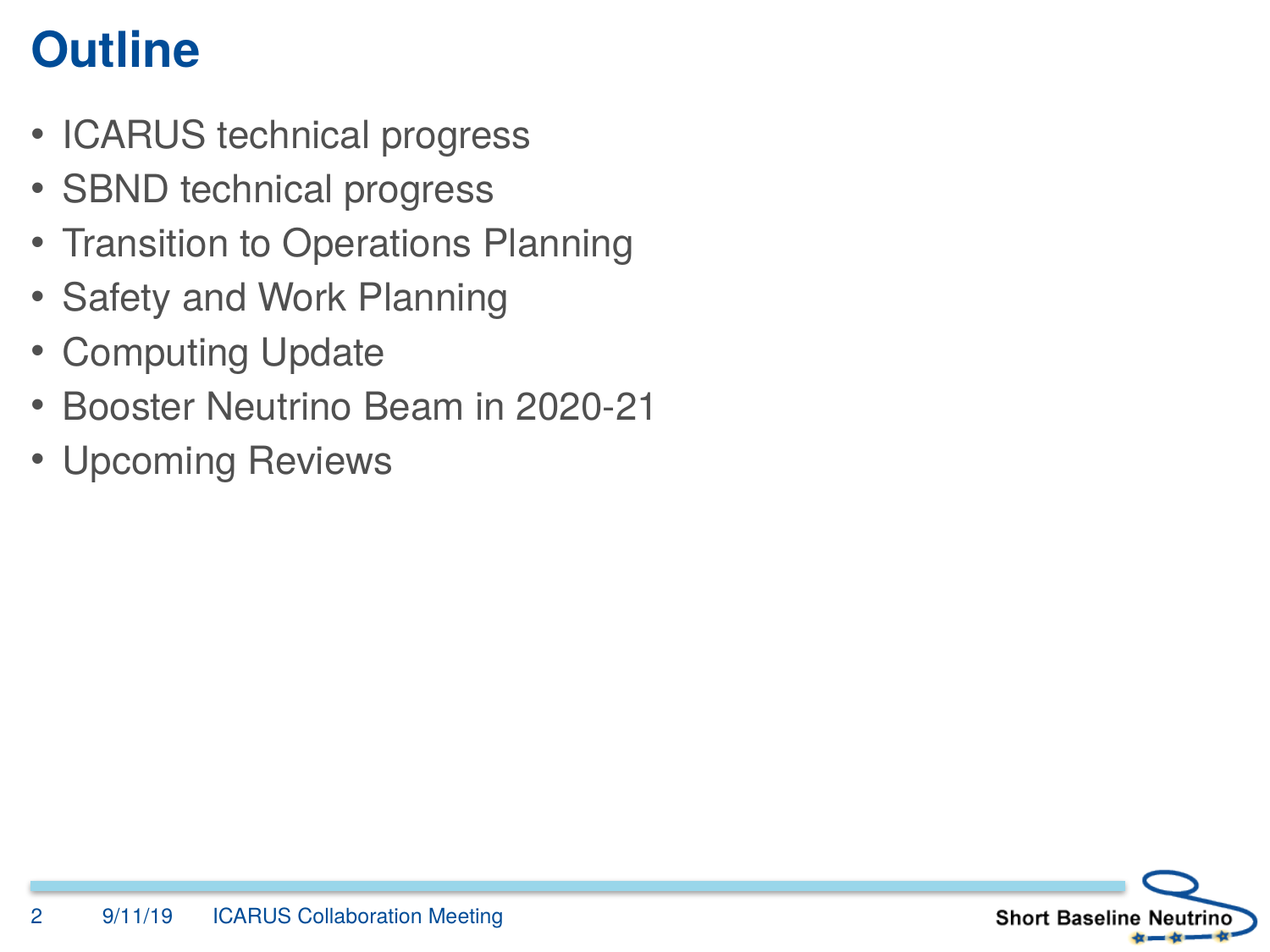

# Outline
ICARUS technical progress
SBND technical progress
Transition to Operations Planning
Safety and Work Planning
Computing Update
Booster Neutrino Beam in 2020-21
Upcoming Reviews

2
9/11/19
ICARUS Collaboration Meeting